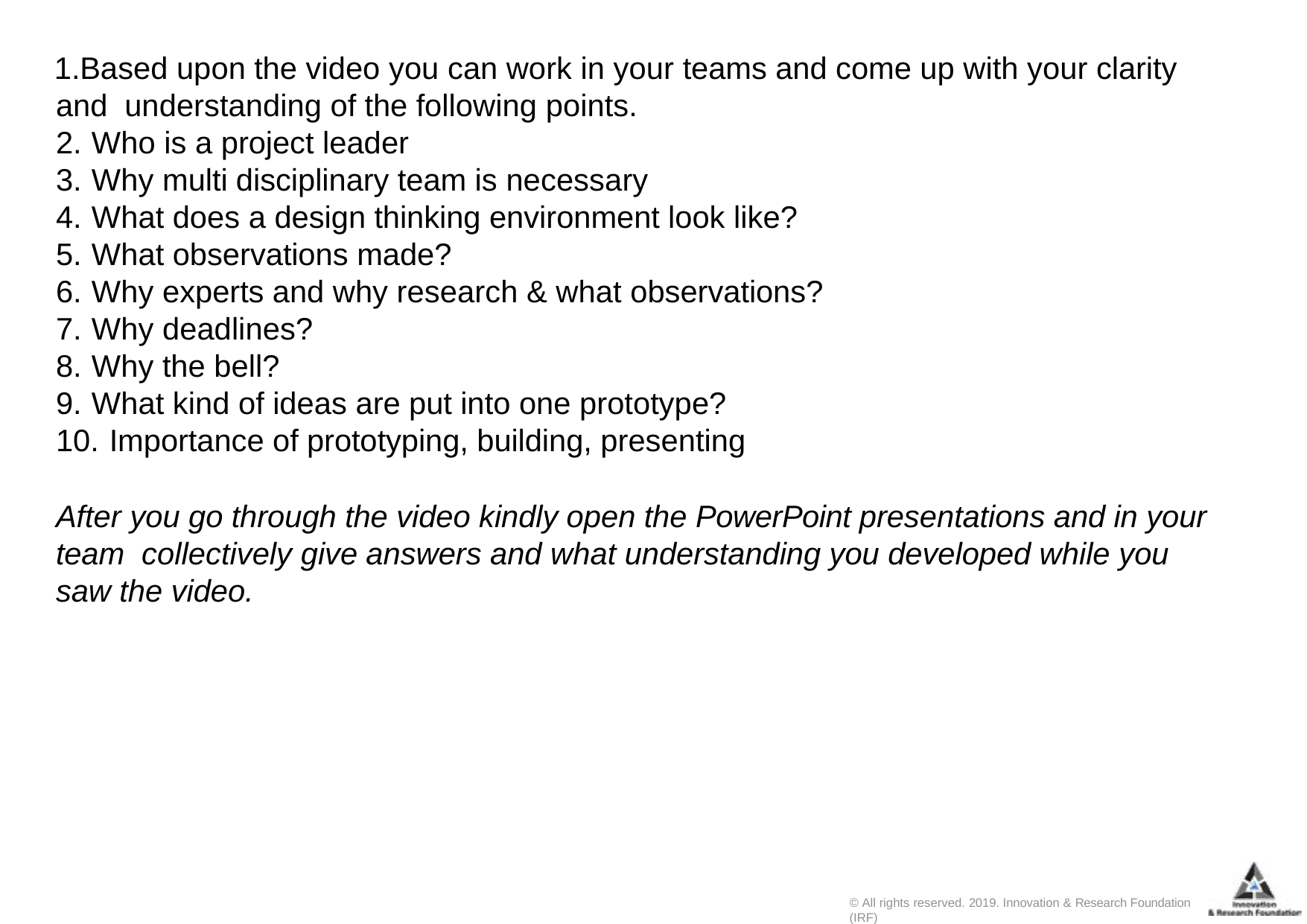

Based upon the video you can work in your teams and come up with your clarity and  understanding of the following points.
Who is a project leader
Why multi disciplinary team is necessary
What does a design thinking environment look like?
What observations made?
Why experts and why research & what observations?
Why deadlines?
Why the bell?
What kind of ideas are put into one prototype?
Importance of prototyping, building, presenting

After you go through the video kindly open the PowerPoint presentations and in your team  collectively give answers and what understanding you developed while you saw the video.
© All rights reserved. 2019. Innovation & Research Foundation (IRF)